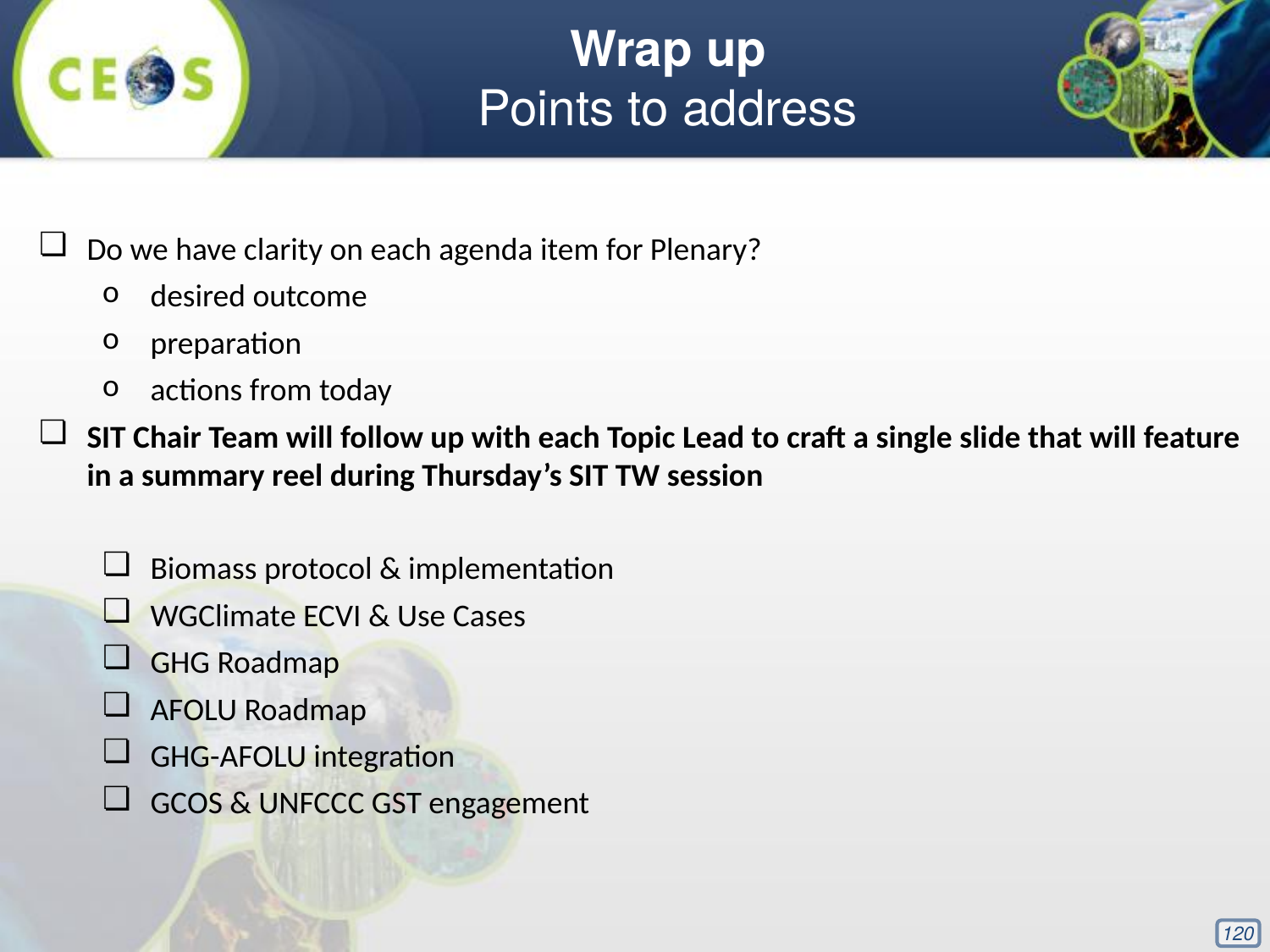

Wrap up
Points to address
Do we have clarity on each agenda item for Plenary?
desired outcome
preparation
actions from today
SIT Chair Team will follow up with each Topic Lead to craft a single slide that will feature in a summary reel during Thursday’s SIT TW session

Biomass protocol & implementation
WGClimate ECVI & Use Cases
GHG Roadmap
AFOLU Roadmap
GHG-AFOLU integration
GCOS & UNFCCC GST engagement

120